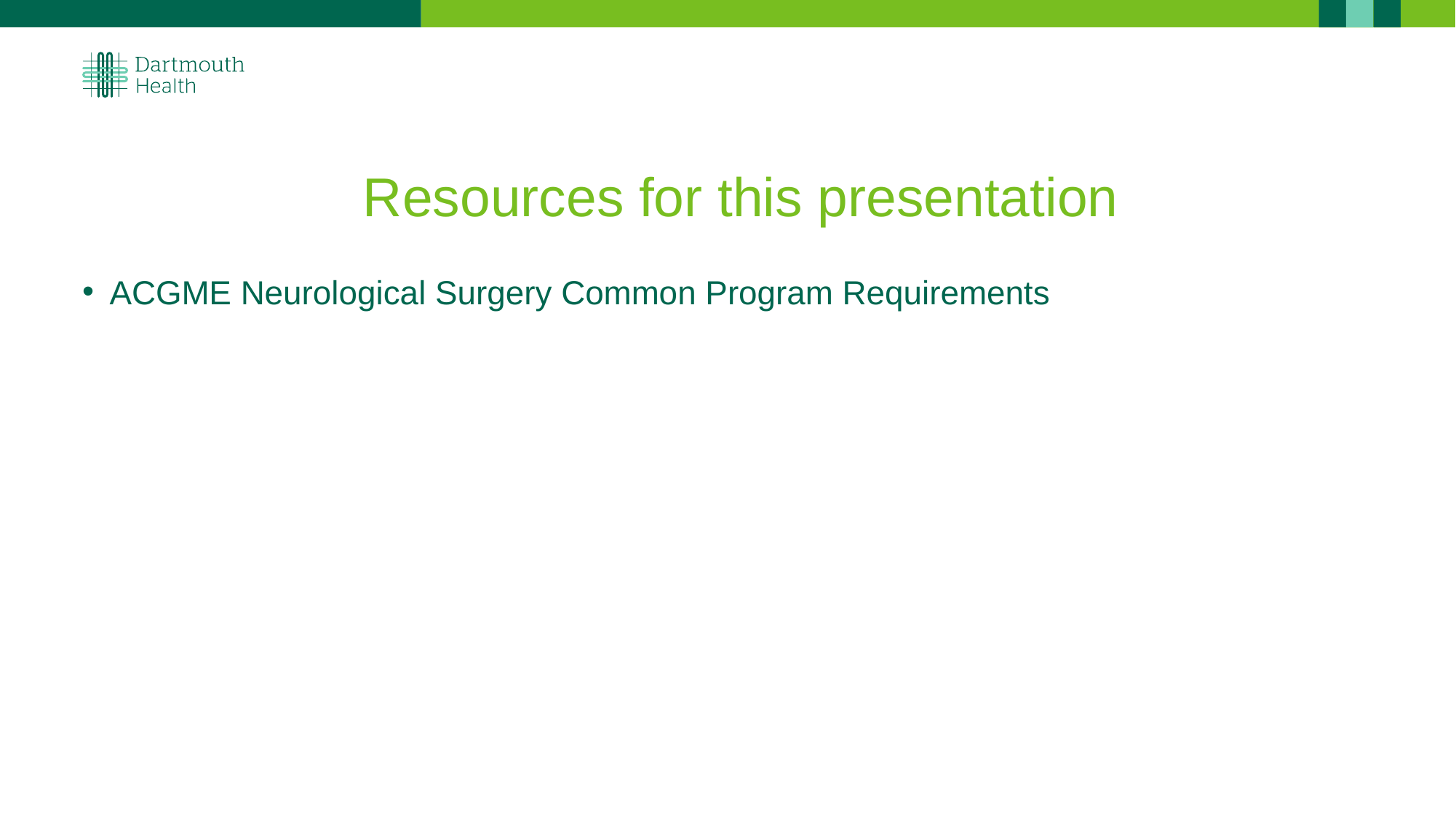

# Resources for this presentation
ACGME Neurological Surgery Common Program Requirements